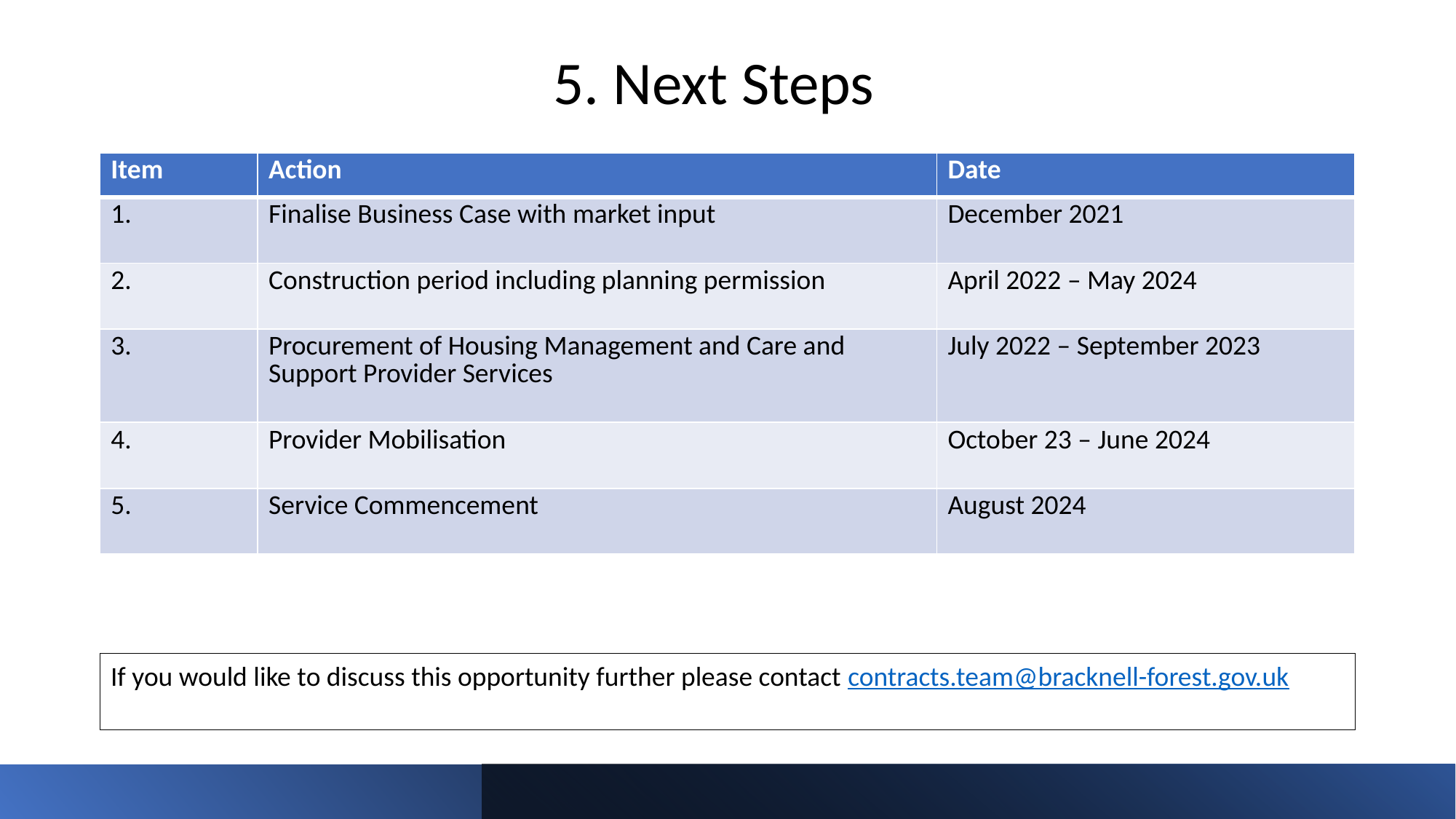

# 5. Next Steps
| Item | Action | Date |
| --- | --- | --- |
| 1. | Finalise Business Case with market input | December 2021 |
| 2. | Construction period including planning permission | April 2022 – May 2024 |
| 3. | Procurement of Housing Management and Care and Support Provider Services | July 2022 – September 2023 |
| 4. | Provider Mobilisation | October 23 – June 2024 |
| 5. | Service Commencement | August 2024 |
If you would like to discuss this opportunity further please contact contracts.team@bracknell-forest.gov.uk